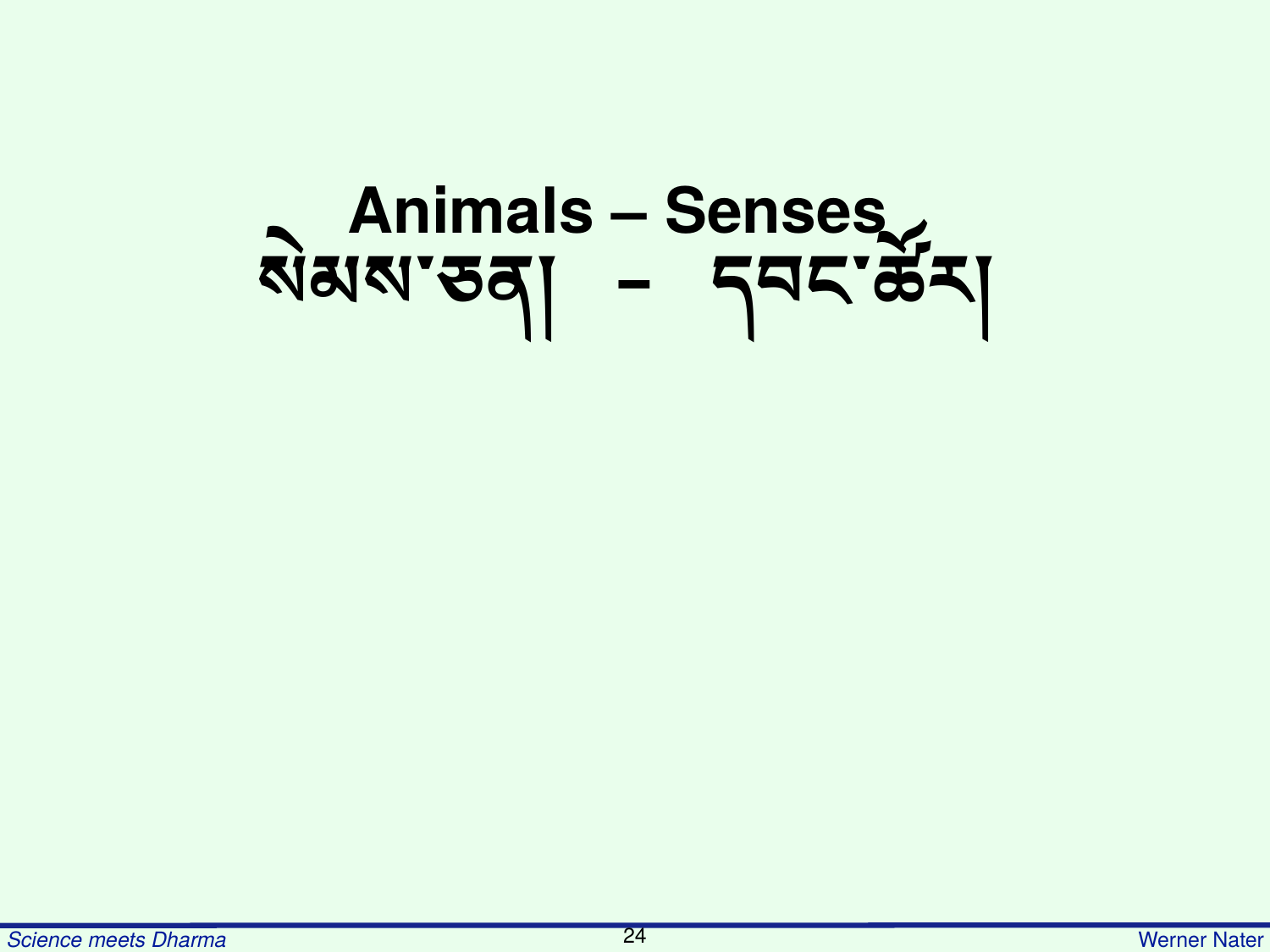

Animals – Senses
 སེམས་ཅན།   –   དབང་ཚོར།
24